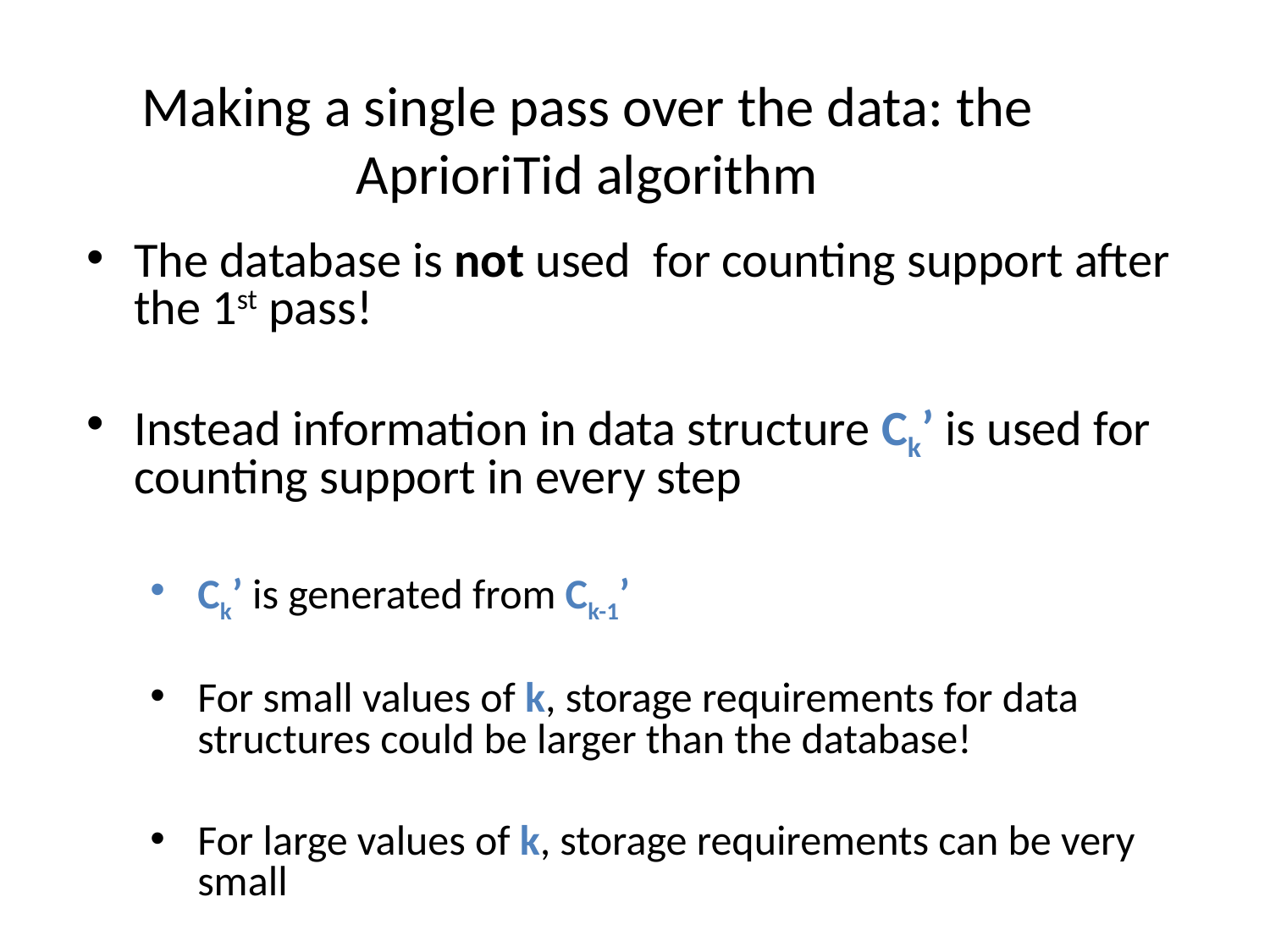

Making a single pass over the data: the AprioriTid algorithm
The database is not used  for counting support after the 1st pass!

Instead information in data structure Ck’ is used for counting support in every step

Ck’ is generated from Ck-1’

For small values of k, storage requirements for data structures could be larger than the database!

For large values of k, storage requirements can be very small